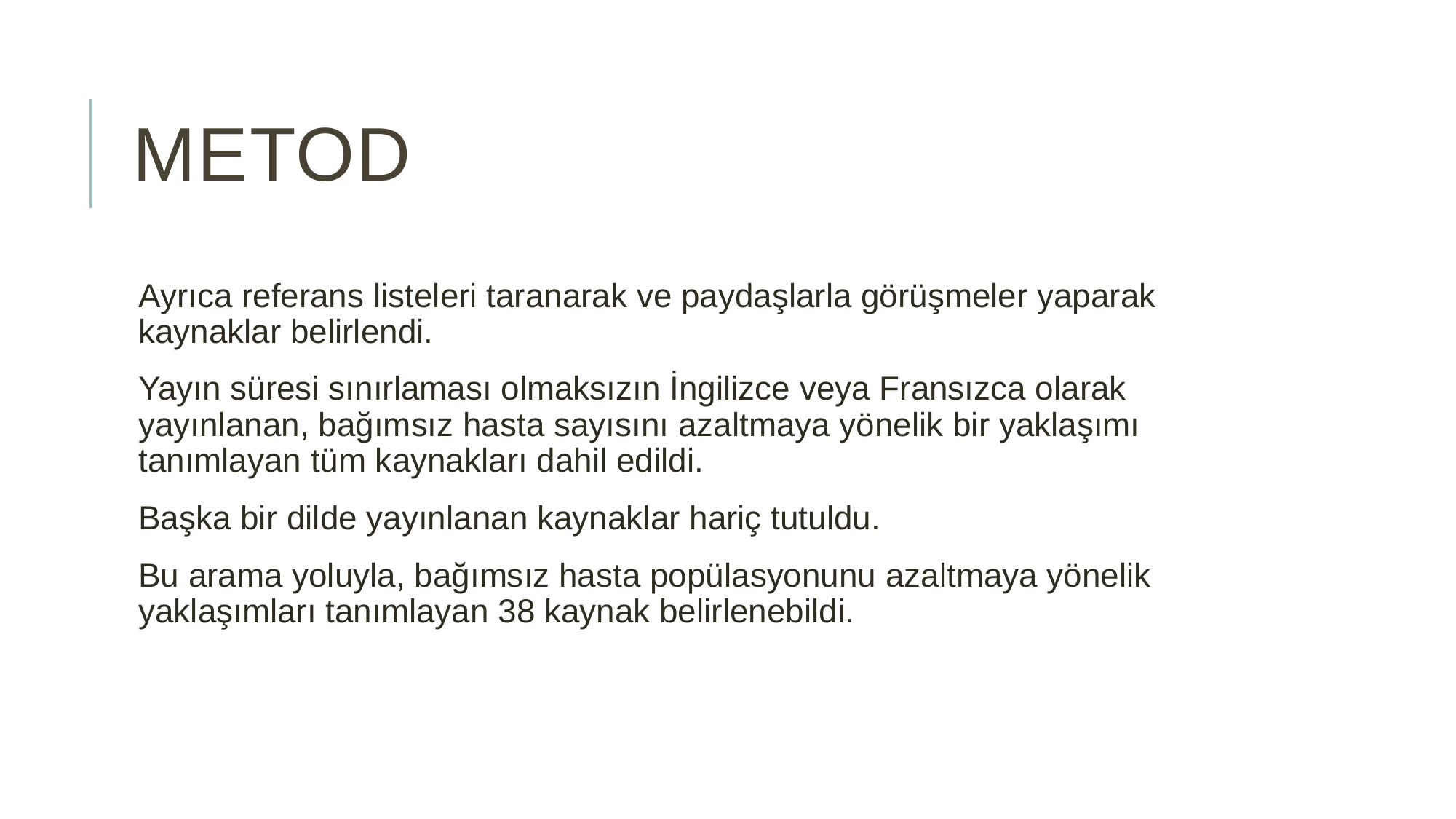

# METOD
Ayrıca referans listeleri taranarak ve paydaşlarla görüşmeler yaparak kaynaklar belirlendi.
Yayın süresi sınırlaması olmaksızın İngilizce veya Fransızca olarak yayınlanan, bağımsız hasta sayısını azaltmaya yönelik bir yaklaşımı tanımlayan tüm kaynakları dahil edildi.
Başka bir dilde yayınlanan kaynaklar hariç tutuldu.
Bu arama yoluyla, bağımsız hasta popülasyonunu azaltmaya yönelik yaklaşımları tanımlayan 38 kaynak belirlenebildi.